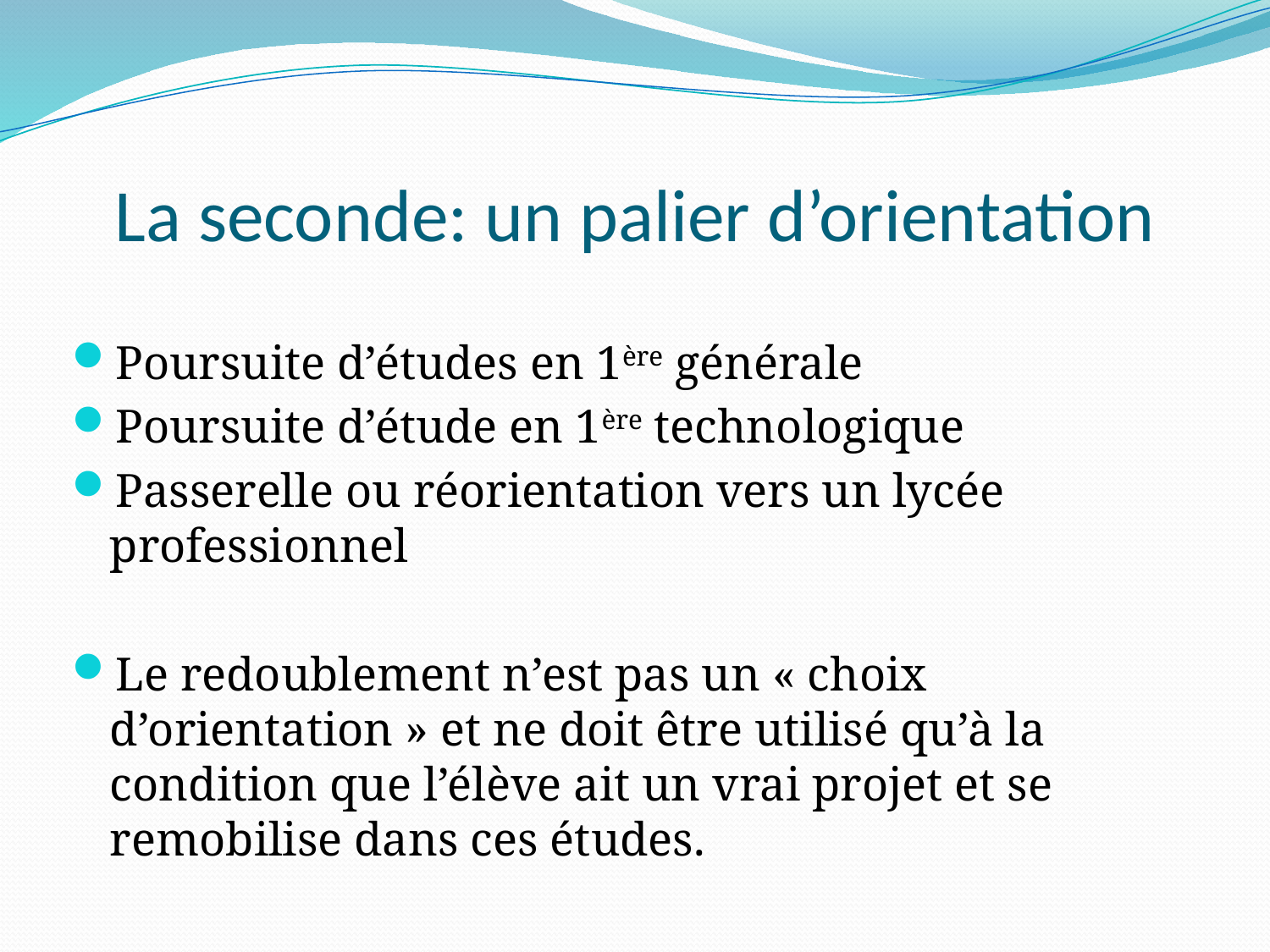

# La seconde: un palier d’orientation
Poursuite d’études en 1ère générale
Poursuite d’étude en 1ère technologique
Passerelle ou réorientation vers un lycée professionnel

Le redoublement n’est pas un « choix d’orientation » et ne doit être utilisé qu’à la condition que l’élève ait un vrai projet et se remobilise dans ces études.